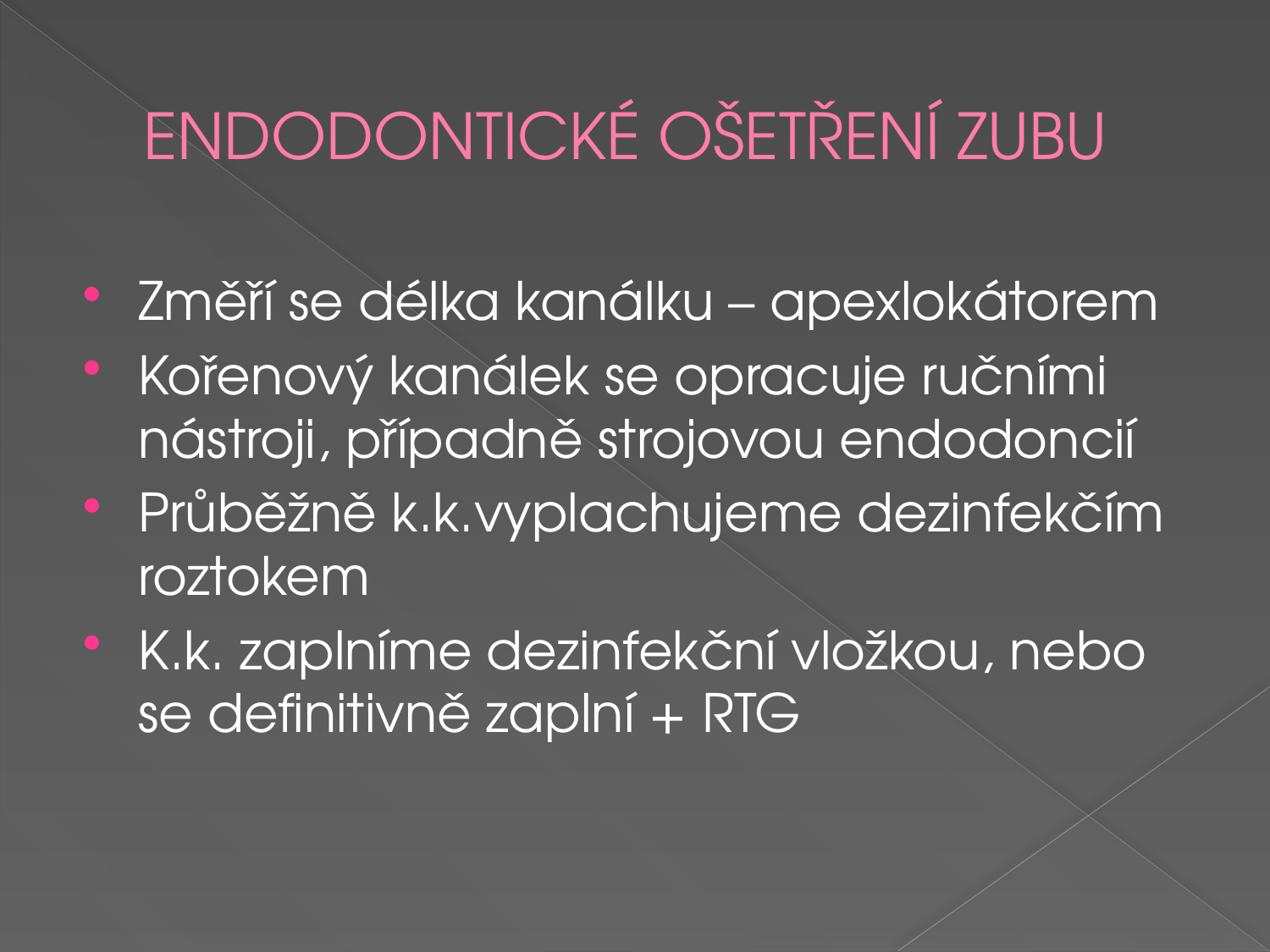

# ENDODONTICKÉ OŠETŘENÍ ZUBU
Změří se délka kanálku – apexlokátorem
Kořenový kanálek se opracuje ručními nástroji, případně strojovou endodoncií
Průběžně k.k.vyplachujeme dezinfekčím roztokem
K.k. zaplníme dezinfekční vložkou, nebo se definitivně zaplní + RTG